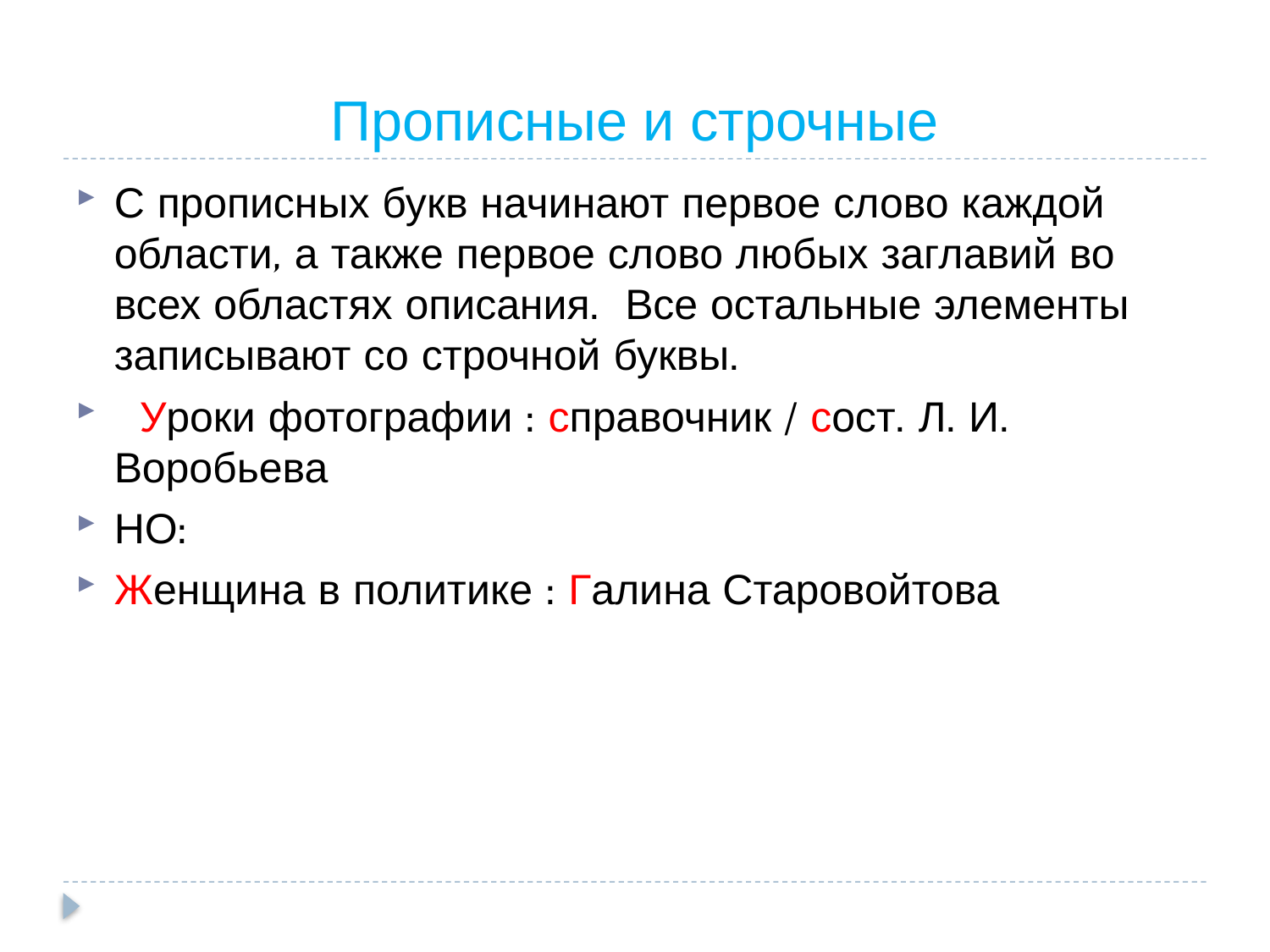

# Прописные и строчные
С прописных букв начинают первое слово каждой области, а также первое слово любых заглавий во всех областях описания.  Все остальные элементы записывают со строчной буквы.
  Уроки фотографии : справочник / сост. Л. И. Воробьева
НО:
Женщина в политике : Галина Старовойтова